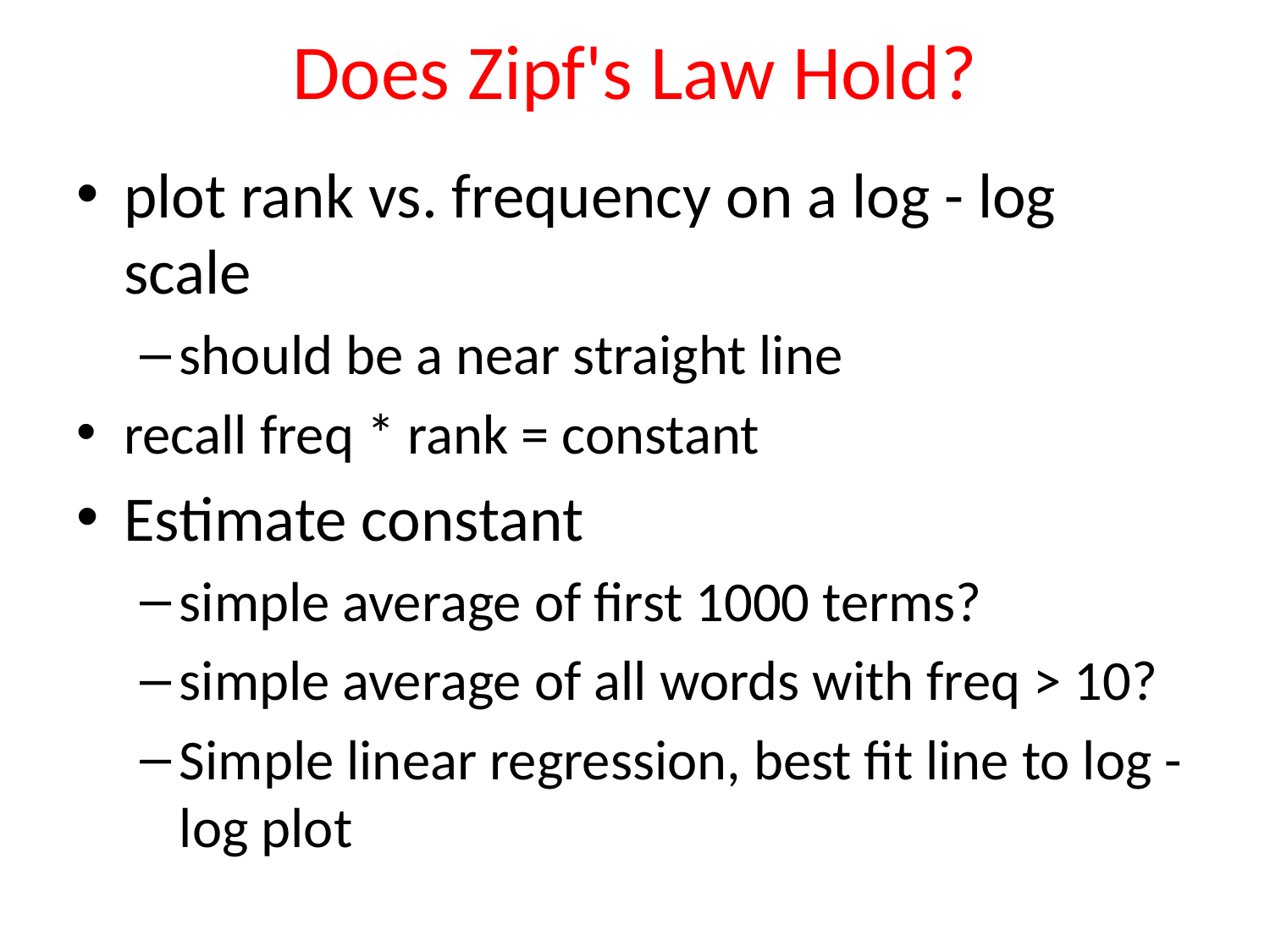

# Does Zipf's Law Hold?
plot rank vs. frequency on a log - log scale
should be a near straight line
recall freq * rank = constant
Estimate constant
simple average of first 1000 terms?
simple average of all words with freq > 10?
Simple linear regression, best fit line to log - log plot